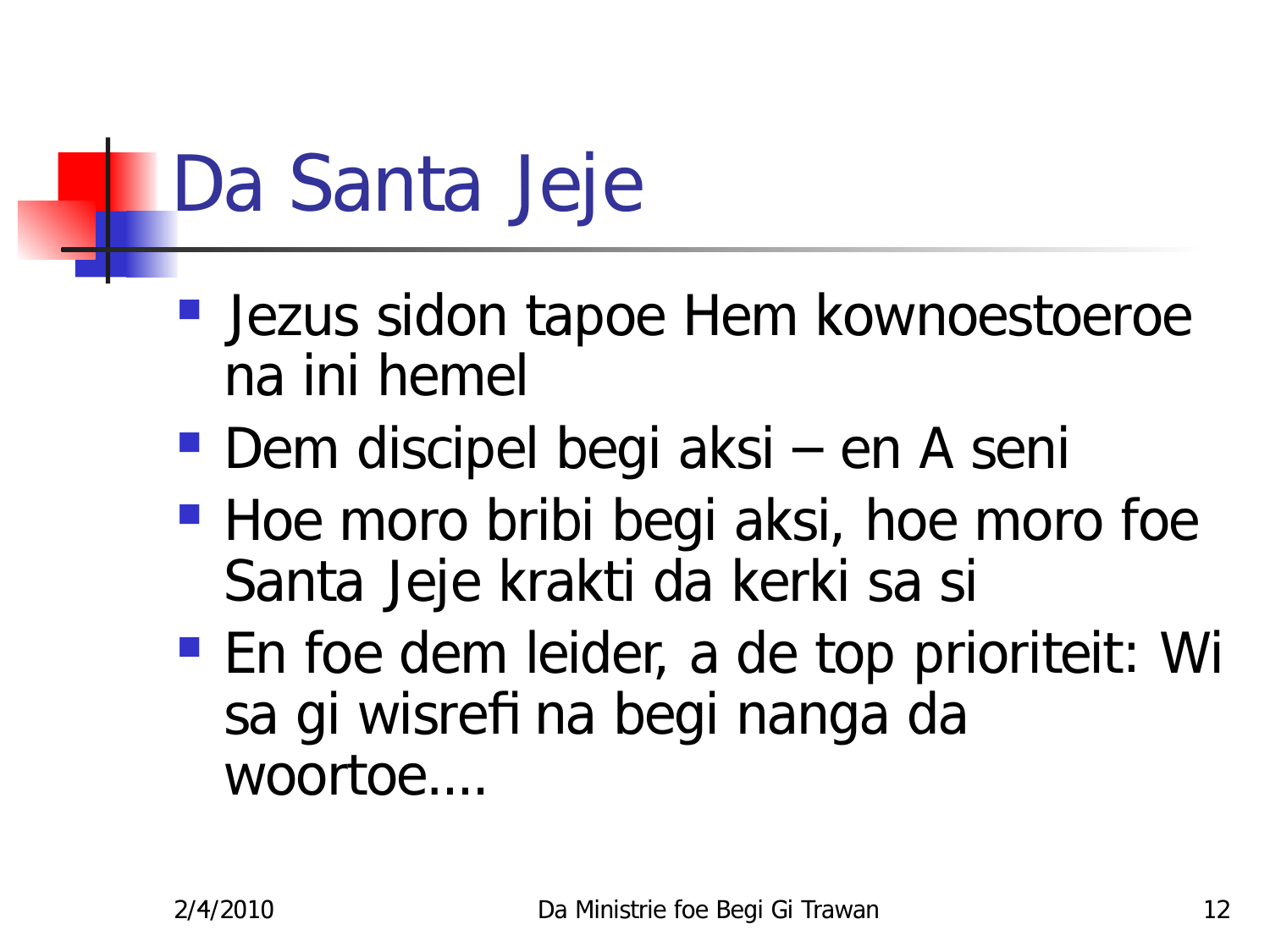

# Da Santa Jeje
Jezus sidon tapoe Hem kownoestoeroe na ini hemel
Dem discipel begi aksi – en A seni
Hoe moro bribi begi aksi, hoe moro foe Santa Jeje krakti da kerki sa si
En foe dem leider, a de top prioriteit: Wi sa gi wisrefi na begi nanga da woortoe….
2/4/2010
Da Ministrie foe Begi Gi Trawan
12